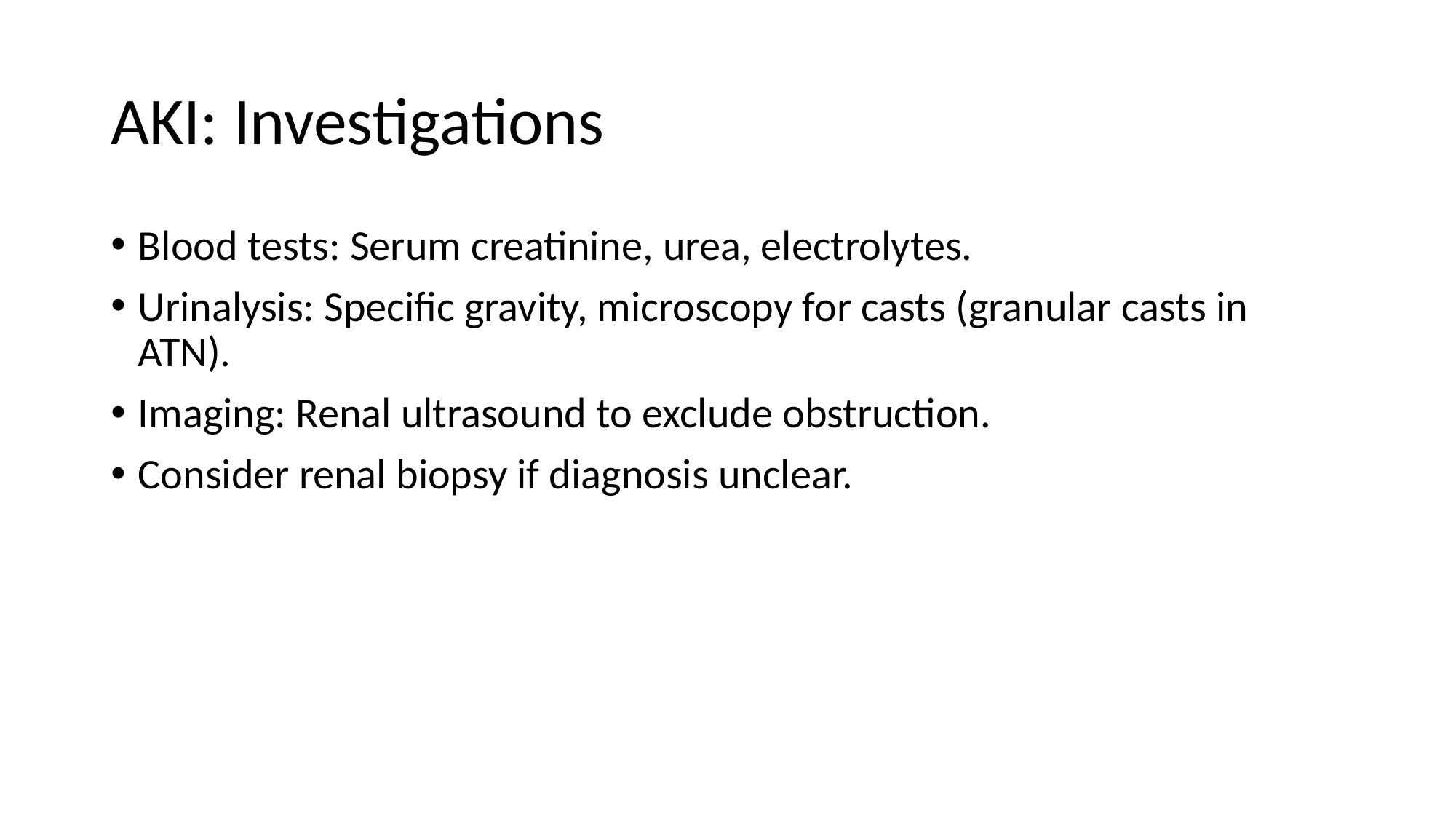

# AKI: Investigations
Blood tests: Serum creatinine, urea, electrolytes.
Urinalysis: Specific gravity, microscopy for casts (granular casts in ATN).
Imaging: Renal ultrasound to exclude obstruction.
Consider renal biopsy if diagnosis unclear.